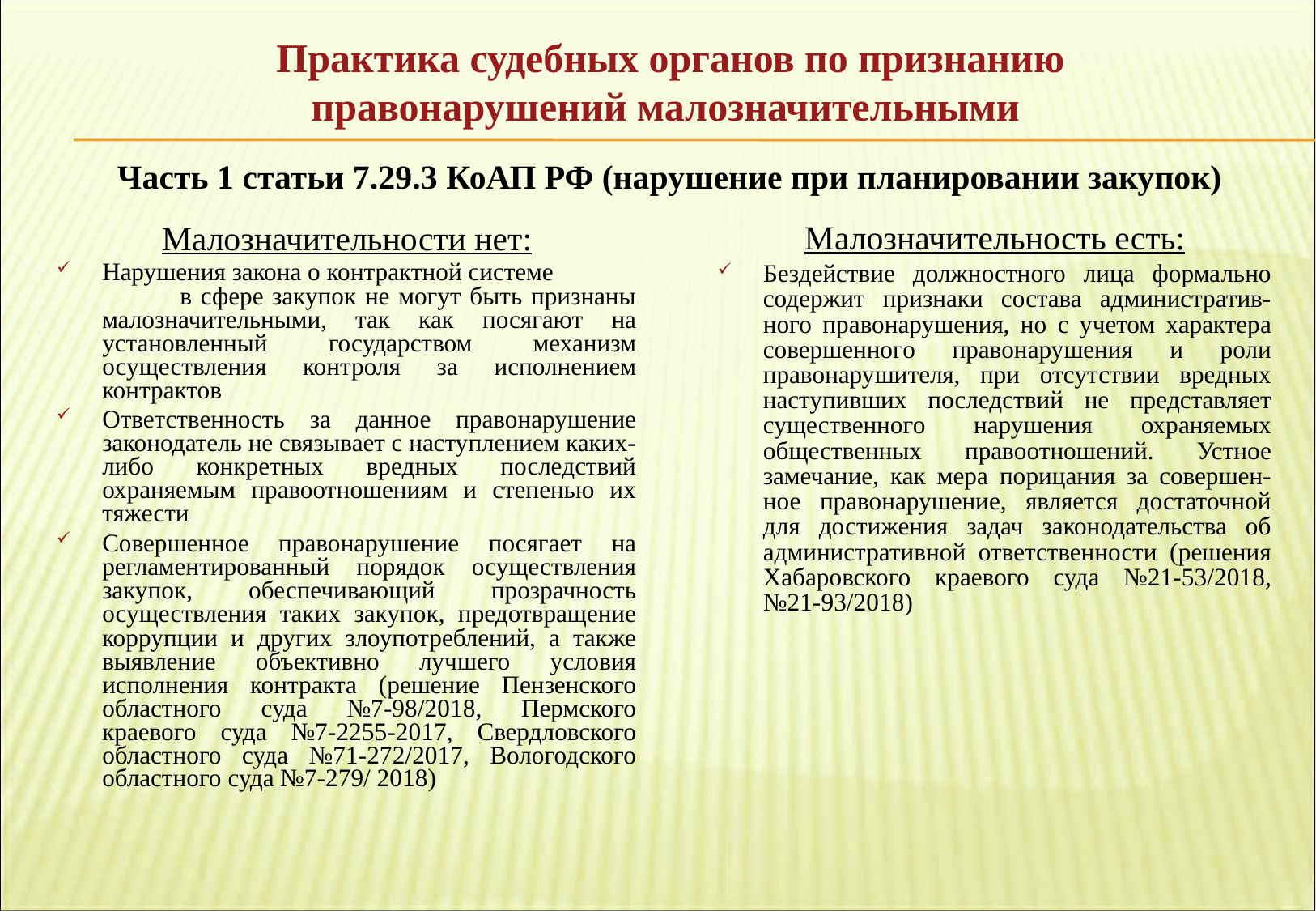

# Практика судебных органов по признанию правонарушений малозначительными
Часть 1 статьи 7.29.3 КоАП РФ (нарушение при планировании закупок)
Малозначительность есть:
Бездействие должностного лица формально содержит признаки состава административ-ного правонарушения, но с учетом характера совершенного правонарушения и роли правонарушителя, при отсутствии вредных наступивших последствий не представляет существенного нарушения охраняемых общественных правоотношений. Устное замечание, как мера порицания за совершен-ное правонарушение, является достаточной для достижения задач законодательства об административной ответственности (решения Хабаровского краевого суда №21-53/2018, №21-93/2018)
Малозначительности нет:
Нарушения закона о контрактной системе                       в сфере закупок не могут быть признаны малозначительными, так как посягают на установленный государством механизм осуществления контроля за исполнением контрактов
Ответственность за данное правонарушение законодатель не связывает с наступлением каких-либо конкретных вредных последствий охраняемым правоотношениям и степенью их тяжести
Совершенное правонарушение посягает на регламентированный порядок осуществления закупок, обеспечивающий прозрачность осуществления таких закупок, предотвращение коррупции и других злоупотреблений, а также выявление объективно лучшего условия исполнения контракта (решение Пензенского областного суда №7-98/2018, Пермского краевого суда №7-2255-2017, Свердловского областного суда №71-272/2017, Вологодского областного суда №7-279/ 2018)